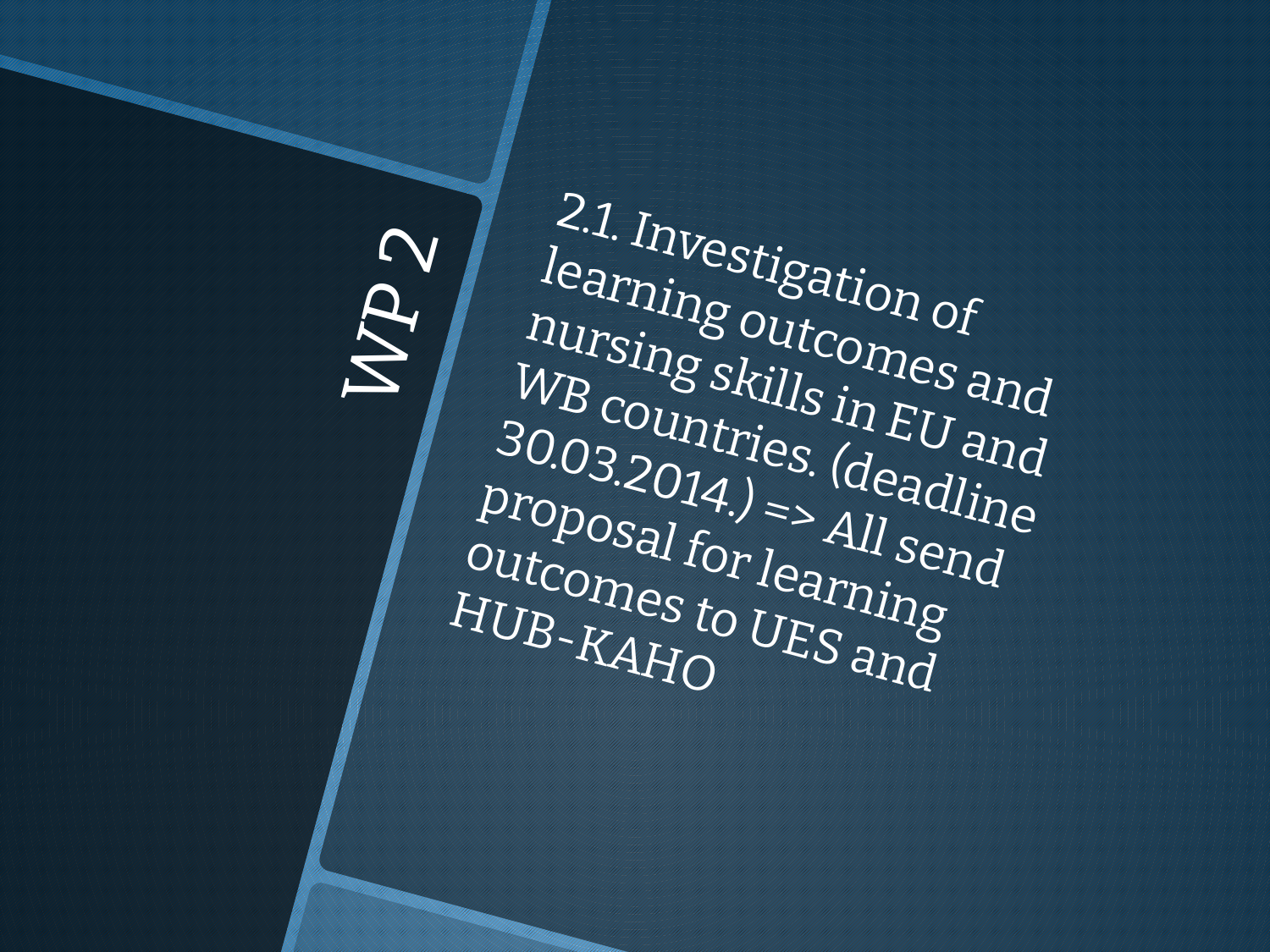

2.1. Investigation of learning outcomes and nursing skills in EU and WB countries. (deadline 30.03.2014.) => All send proposal for learning outcomes to UES and HUB-KAHO
# WP 2